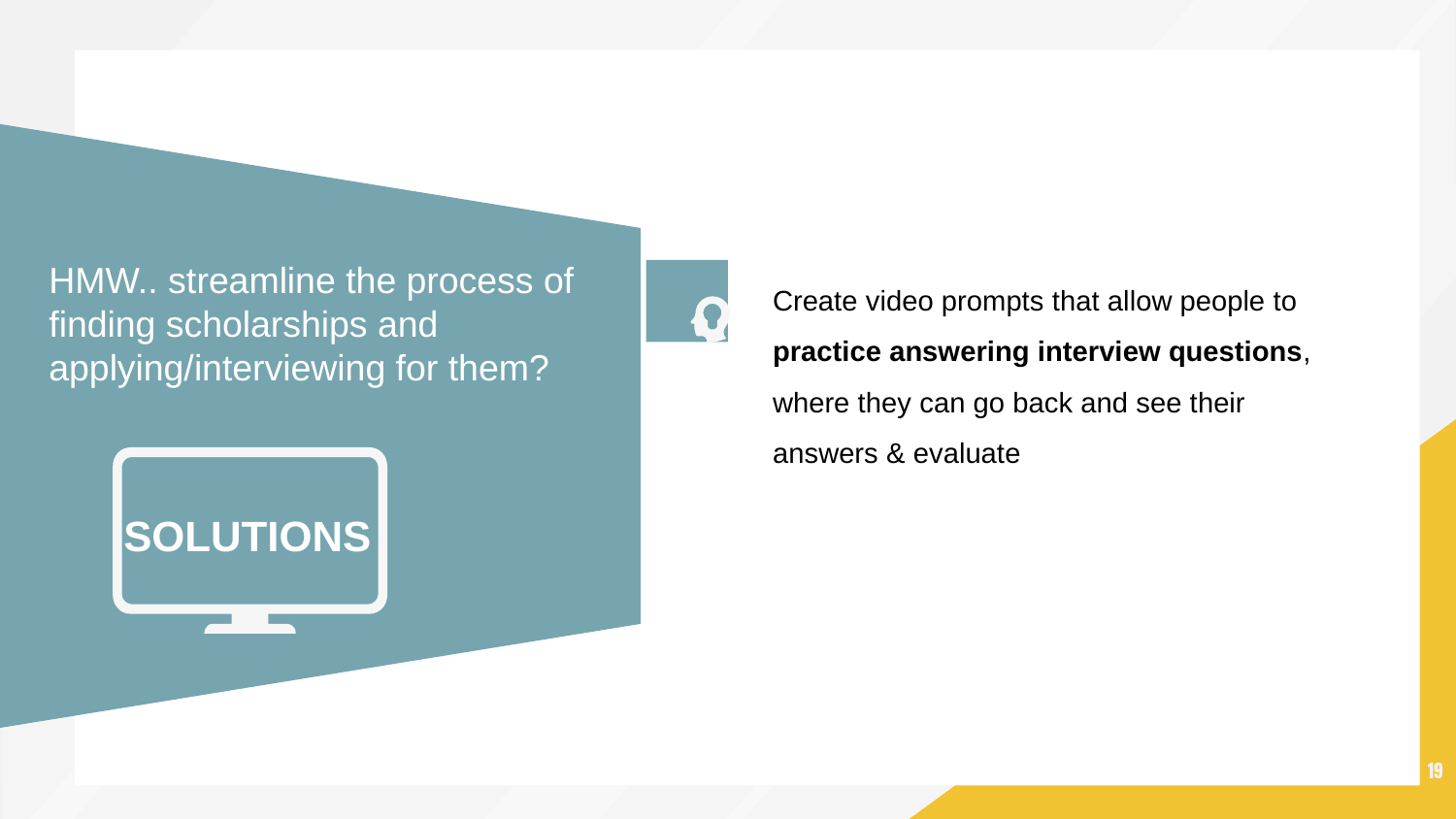

HMW.. streamline the process of finding scholarships and applying/interviewing for them?
Create video prompts that allow people to practice answering interview questions, where they can go back and see their answers & evaluate

SOLUTIONS
19